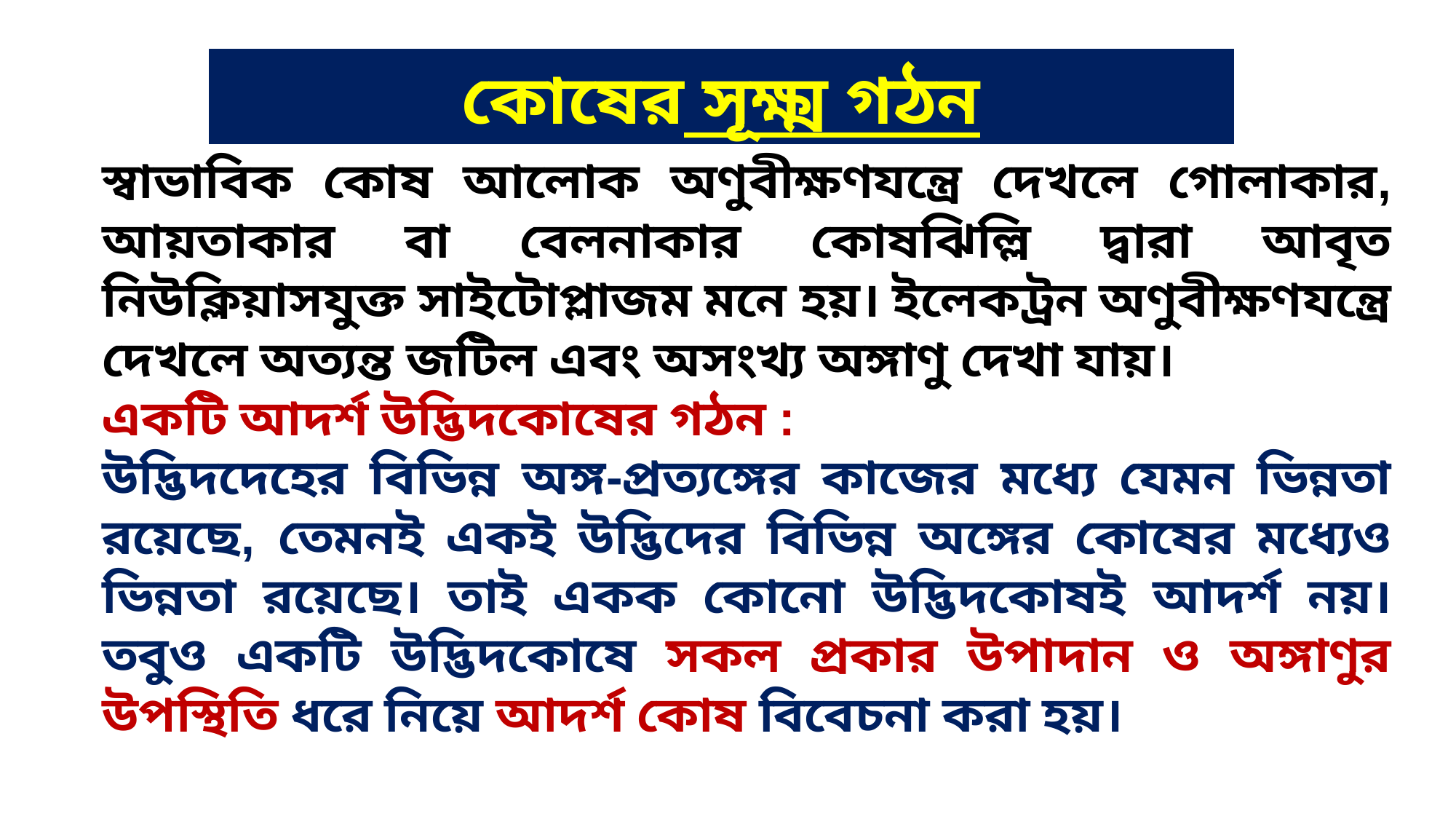

# কোষের সূক্ষ্ম গঠন
স্বাভাবিক কোষ আলোক অণুবীক্ষণযন্ত্রে দেখলে গোলাকার, আয়তাকার বা বেলনাকার কোষঝিল্লি দ্বারা আবৃত নিউক্লিয়াসযুক্ত সাইটোপ্লাজম মনে হয়। ইলেকট্রন অণুবীক্ষণযন্ত্রে দেখলে অত্যন্ত জটিল এবং অসংখ্য অঙ্গাণু দেখা যায়।
একটি আদর্শ উদ্ভিদকোষের গঠন :
উদ্ভিদদেহের বিভিন্ন অঙ্গ-প্রত্যঙ্গের কাজের মধ্যে যেমন ভিন্নতা রয়েছে, তেমনই একই উদ্ভিদের বিভিন্ন অঙ্গের কোষের মধ্যেও ভিন্নতা রয়েছে। তাই একক কোনো উদ্ভিদকোষই আদর্শ নয়। তবুও একটি উদ্ভিদকোষে সকল প্রকার উপাদান ও অঙ্গাণুর উপস্থিতি ধরে নিয়ে আদর্শ কোষ বিবেচনা করা হয়।